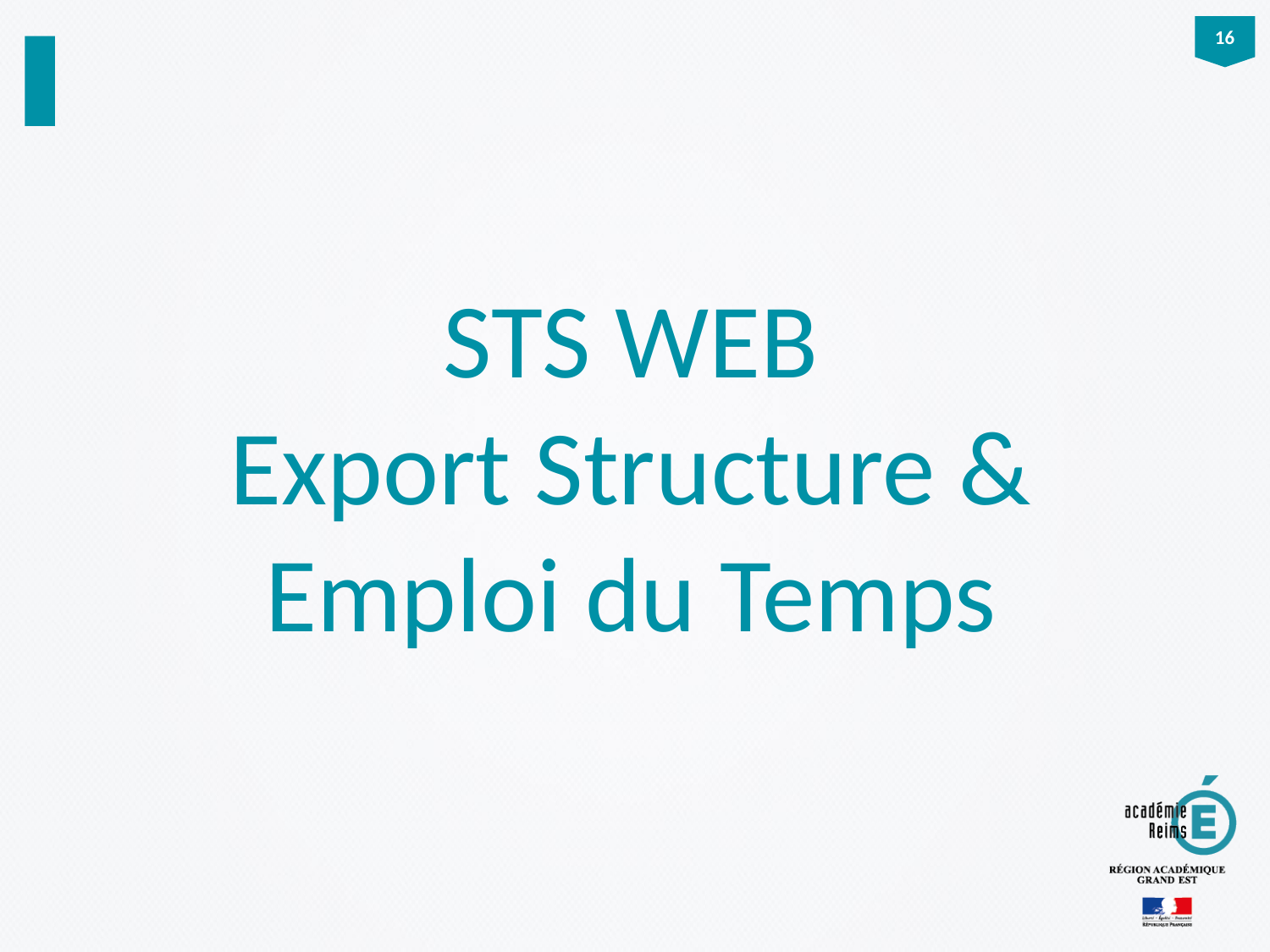

STS WEB
Export Structure & Emploi du Temps